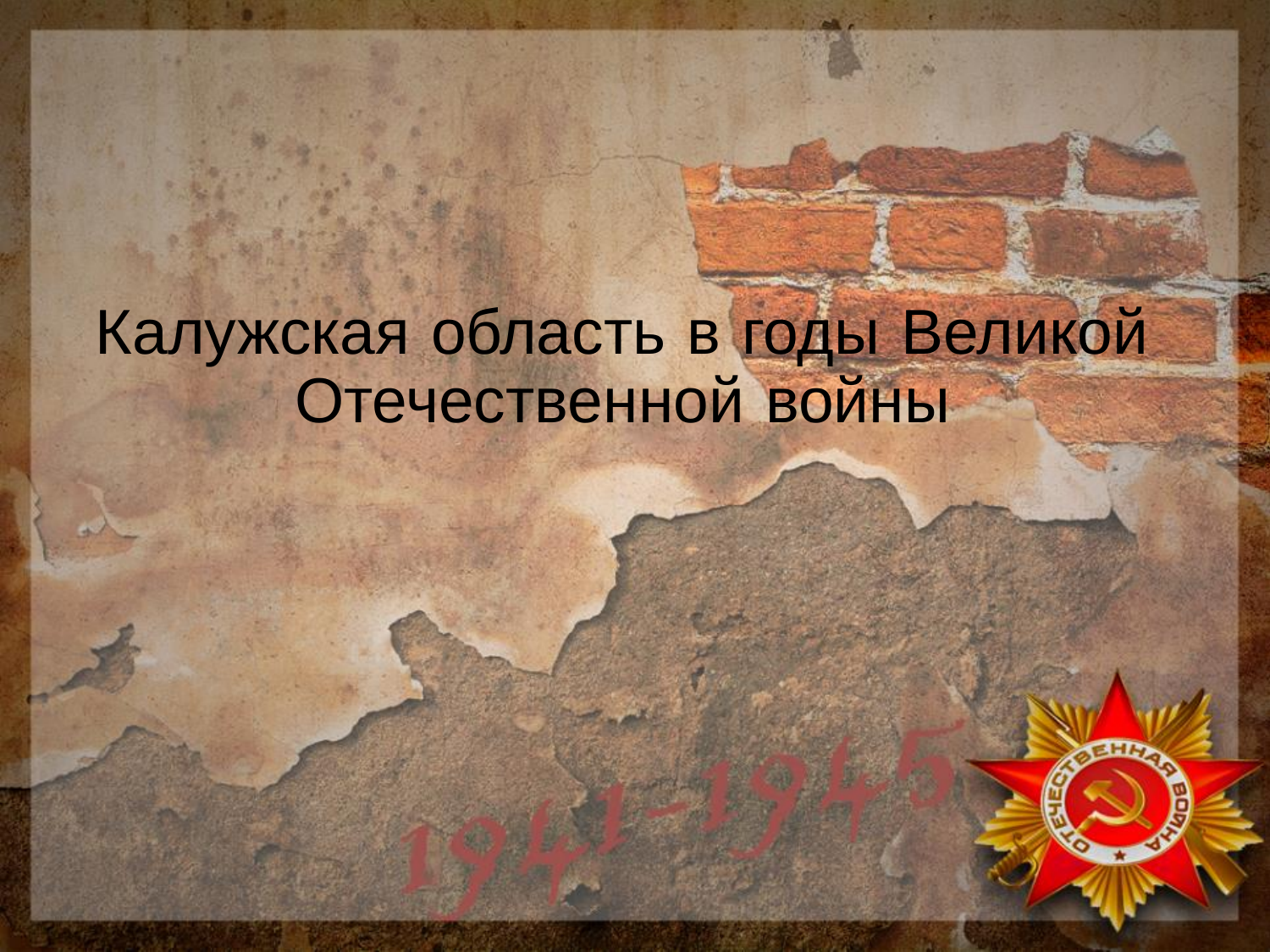

# Калужская область в годы Великой Отечественной войны